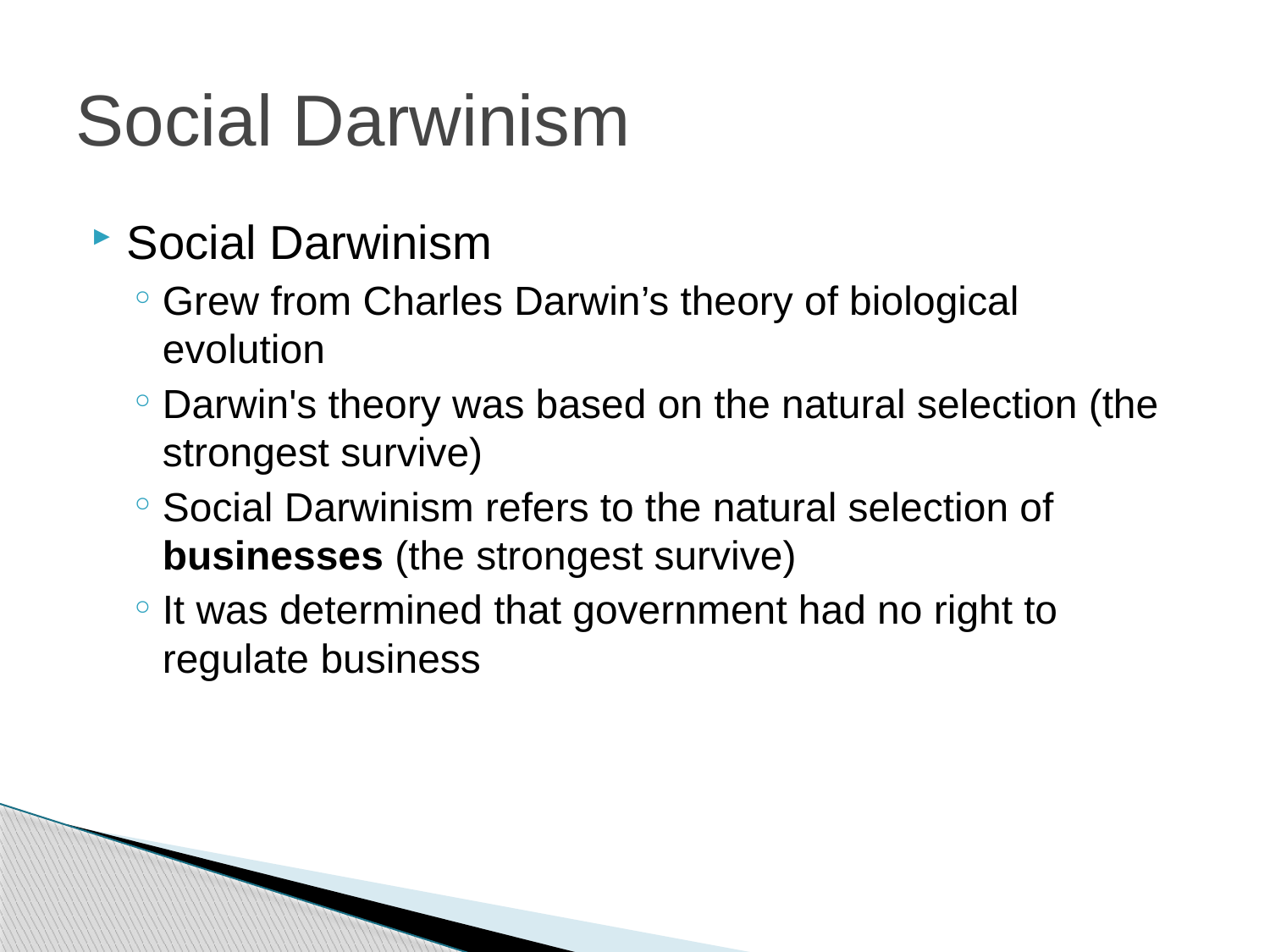

# Social Darwinism
Social Darwinism
Grew from Charles Darwin’s theory of biological evolution
Darwin's theory was based on the natural selection (the strongest survive)
Social Darwinism refers to the natural selection of businesses (the strongest survive)
It was determined that government had no right to regulate business